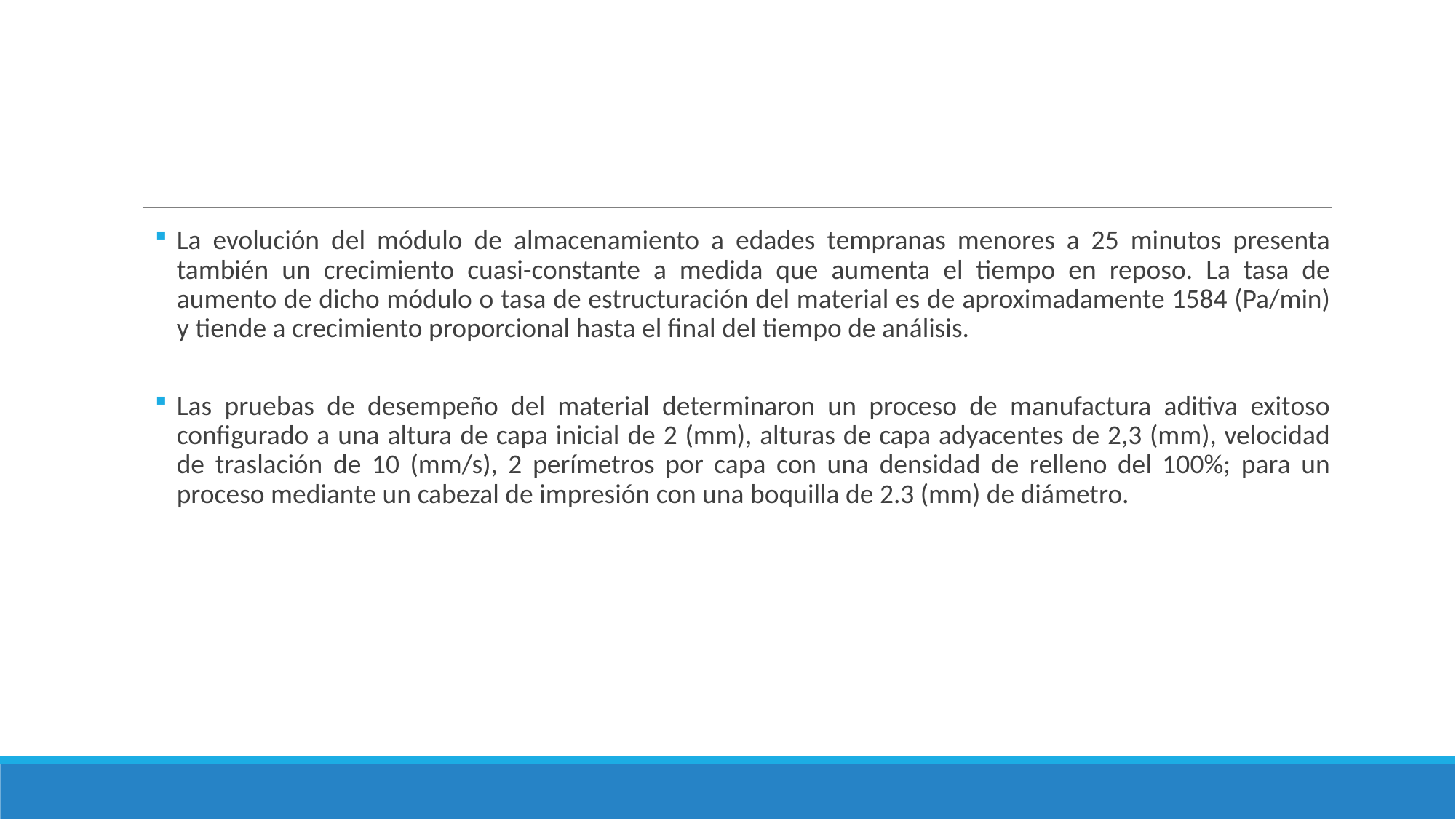

La evolución del módulo de almacenamiento a edades tempranas menores a 25 minutos presenta también un crecimiento cuasi-constante a medida que aumenta el tiempo en reposo. La tasa de aumento de dicho módulo o tasa de estructuración del material es de aproximadamente 1584 (Pa/min) y tiende a crecimiento proporcional hasta el final del tiempo de análisis.

Las pruebas de desempeño del material determinaron un proceso de manufactura aditiva exitoso configurado a una altura de capa inicial de 2 (mm), alturas de capa adyacentes de 2,3 (mm), velocidad de traslación de 10 (mm/s), 2 perímetros por capa con una densidad de relleno del 100%; para un proceso mediante un cabezal de impresión con una boquilla de 2.3 (mm) de diámetro.